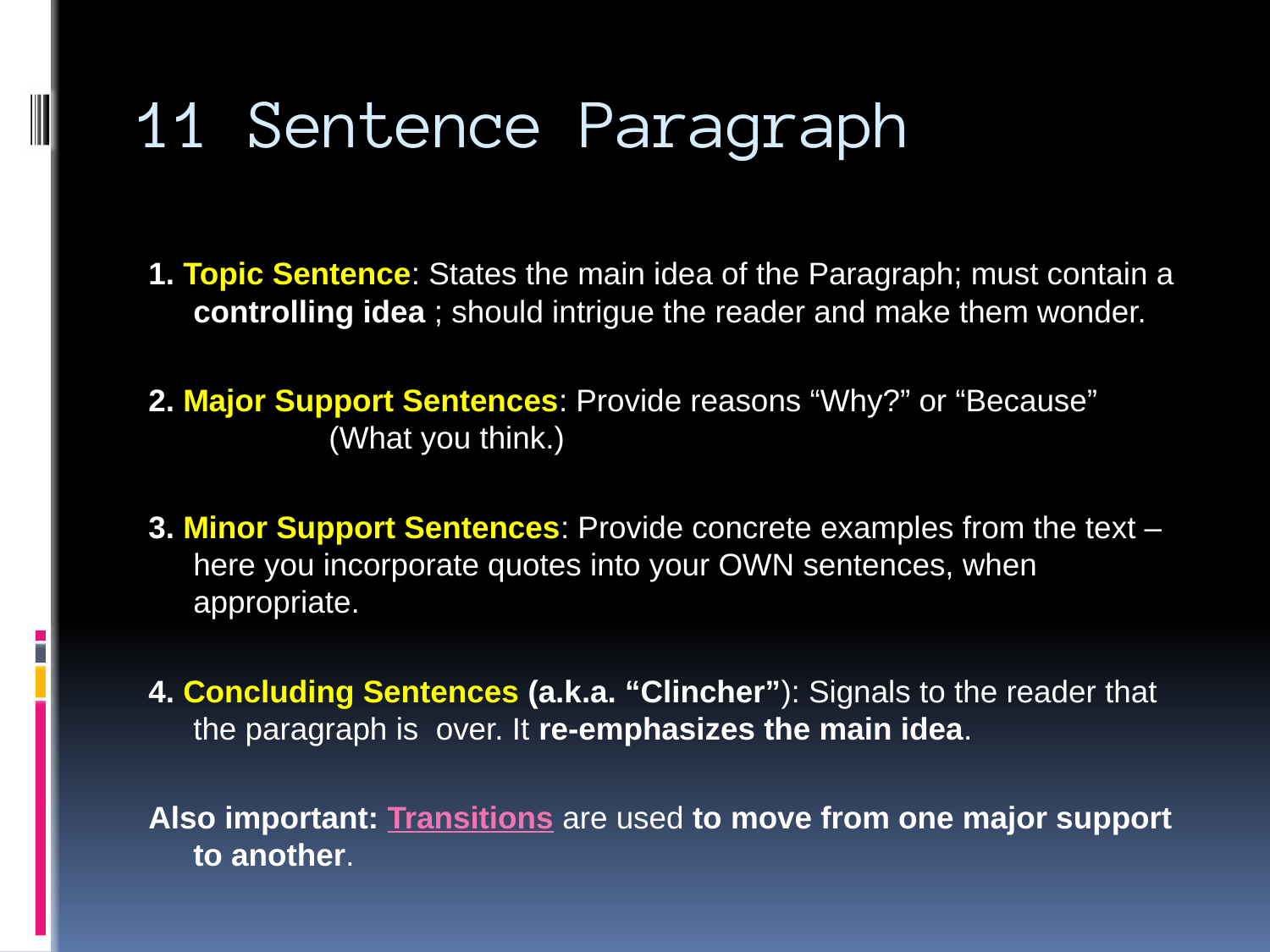

# 11 Sentence Paragraph
1. Topic Sentence: States the main idea of the Paragraph; must contain a controlling idea ; should intrigue the reader and make them wonder.

2. Major Support Sentences: Provide reasons “Why?” or “Because”                   			       (What you think.)

3. Minor Support Sentences: Provide concrete examples from the text – here you incorporate quotes into your OWN sentences, when appropriate.

4. Concluding Sentences (a.k.a. “Clincher”): Signals to the reader that the paragraph is  over. It re-emphasizes the main idea.

Also important: Transitions are used to move from one major support to another.